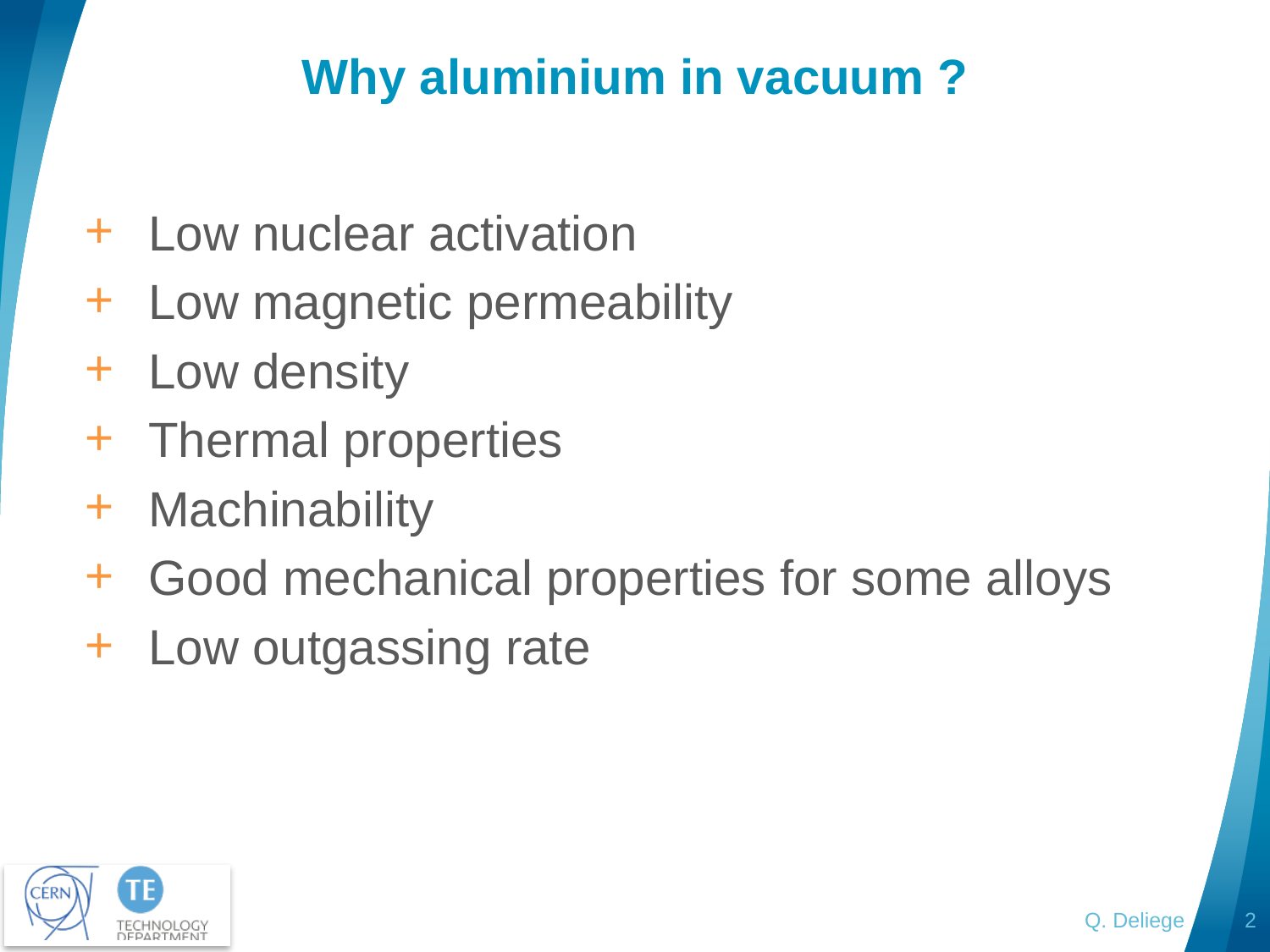

# Why aluminium in vacuum ?
Low nuclear activation
Low magnetic permeability
Low density
Thermal properties
Machinability
Good mechanical properties for some alloys
Low outgassing rate

Q. Deliege
2